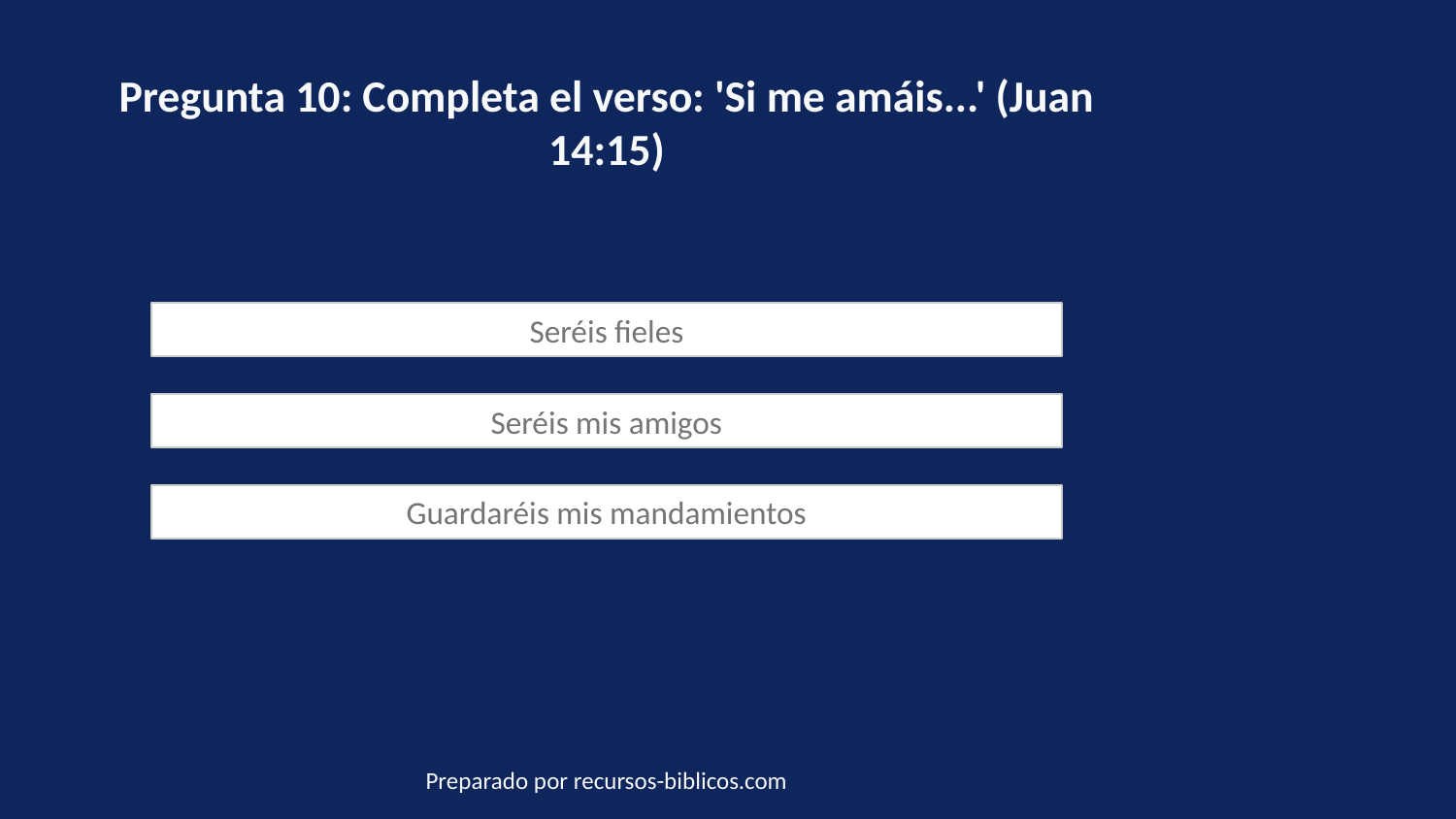

Pregunta 10: Completa el verso: 'Si me amáis...' (Juan 14:15)
Seréis fieles
Seréis mis amigos
Guardaréis mis mandamientos
Preparado por recursos-biblicos.com